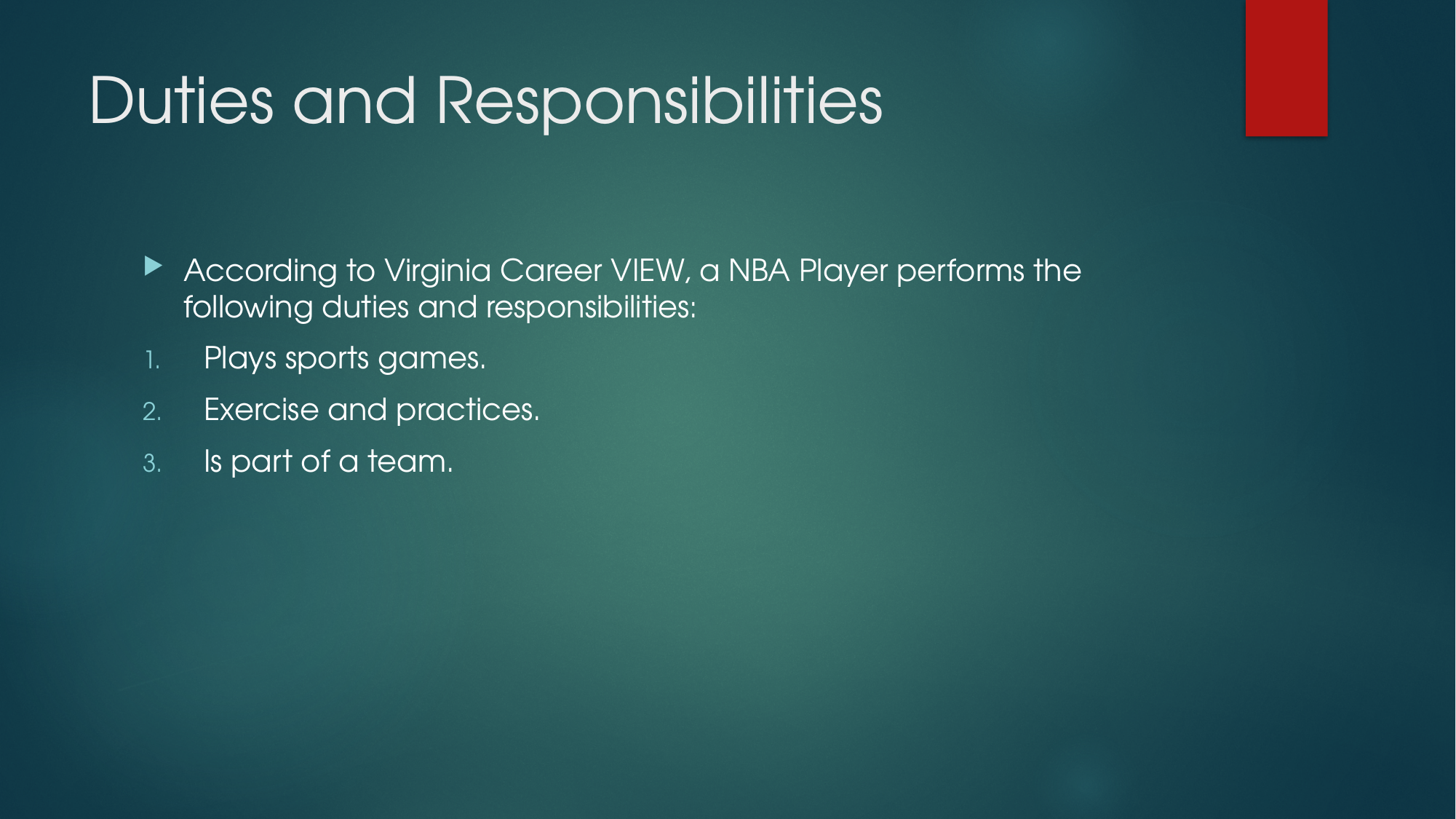

# Duties and Responsibilities
According to Virginia Career VIEW, a NBA Player performs the following duties and responsibilities:
Plays sports games.
Exercise and practices.
Is part of a team.